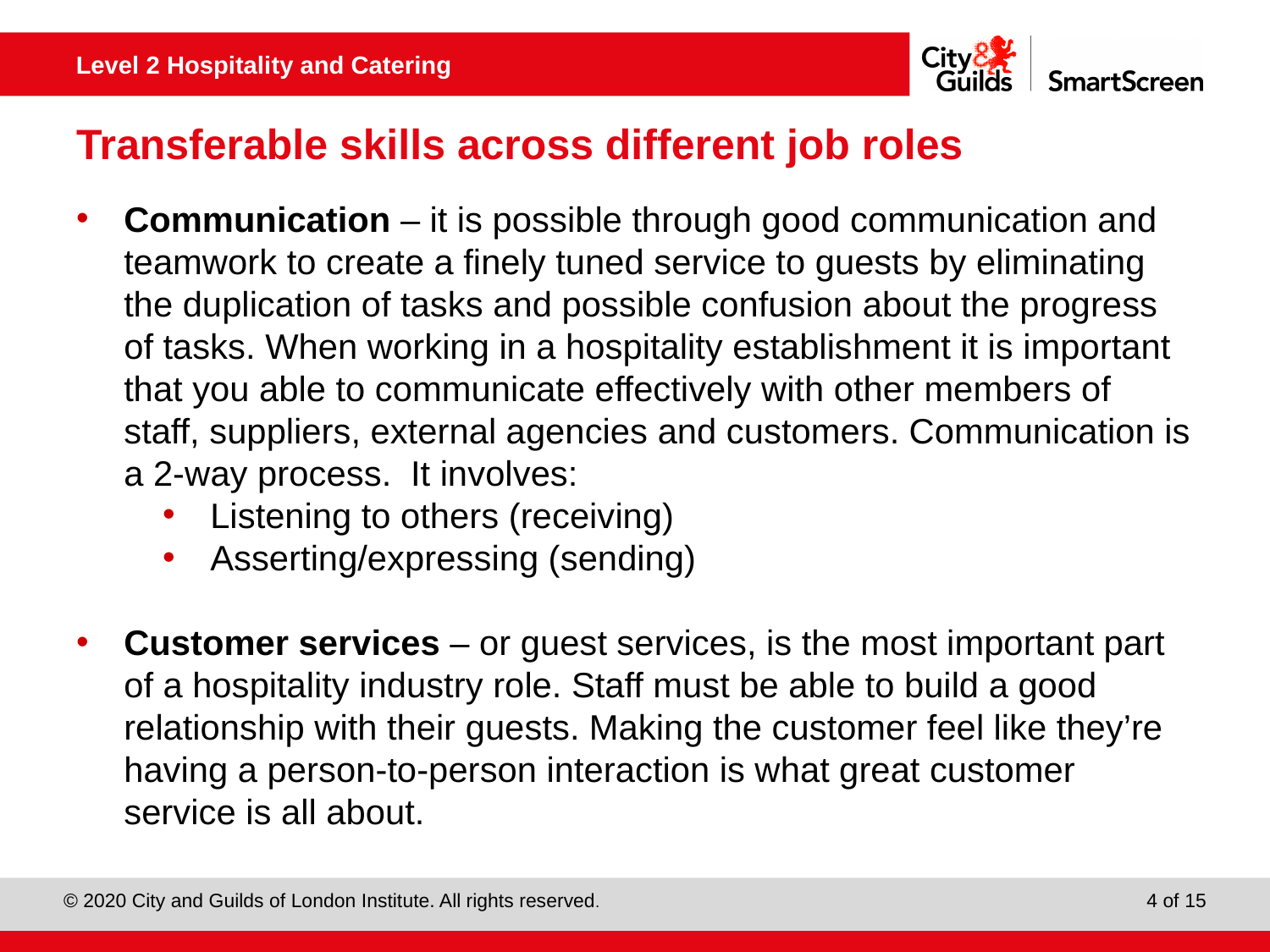

# Transferable skills across different job roles
Communication – it is possible through good communication and teamwork to create a finely tuned service to guests by eliminating the duplication of tasks and possible confusion about the progress of tasks. When working in a hospitality establishment it is important that you able to communicate effectively with other members of staff, suppliers, external agencies and customers. Communication is a 2-way process.  It involves:
Listening to others (receiving)
Asserting/expressing (sending)

Customer services – or guest services, is the most important part of a hospitality industry role. Staff must be able to build a good relationship with their guests. Making the customer feel like they’re having a person-to-person interaction is what great customer service is all about.